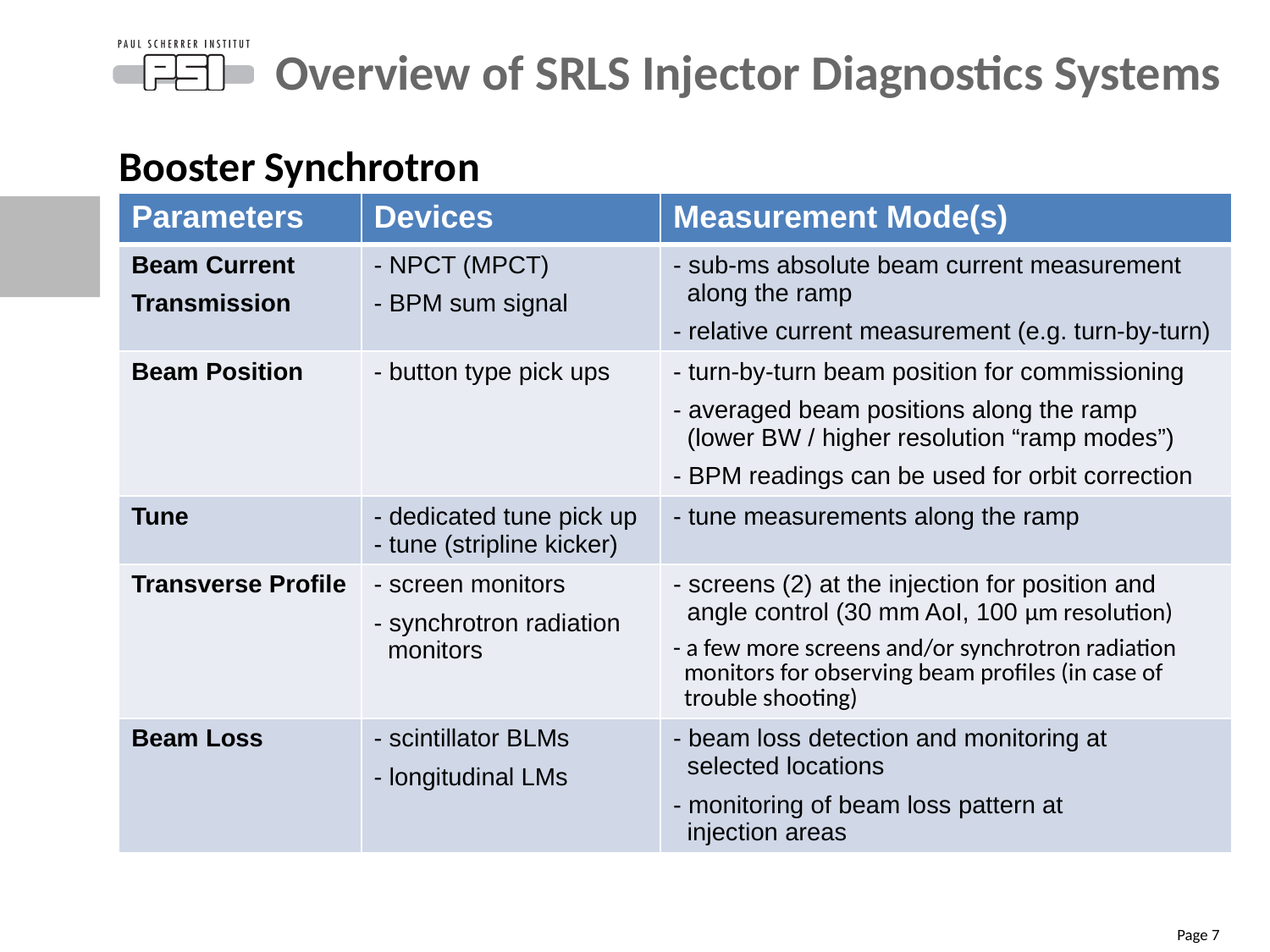

Overview of SRLS Injector Diagnostics Systems
Booster Synchrotron
| Parameters | Devices | Measurement Mode(s) |
| --- | --- | --- |
| Beam Current Transmission | - NPCT (MPCT) - BPM sum signal | - sub-ms absolute beam current measurement along the ramp - relative current measurement (e.g. turn-by-turn) |
| Beam Position | - button type pick ups | - turn-by-turn beam position for commissioning - averaged beam positions along the ramp (lower BW / higher resolution “ramp modes”) - BPM readings can be used for orbit correction |
| Tune | - dedicated tune pick up - tune (stripline kicker) | - tune measurements along the ramp |
| Transverse Profile | - screen monitors - synchrotron radiation monitors | - screens (2) at the injection for position and angle control (30 mm AoI, 100 µm resolution) - a few more screens and/or synchrotron radiation monitors for observing beam profiles (in case of trouble shooting) |
| Beam Loss | - scintillator BLMs - longitudinal LMs | - beam loss detection and monitoring at selected locations - monitoring of beam loss pattern at injection areas |
Page 7